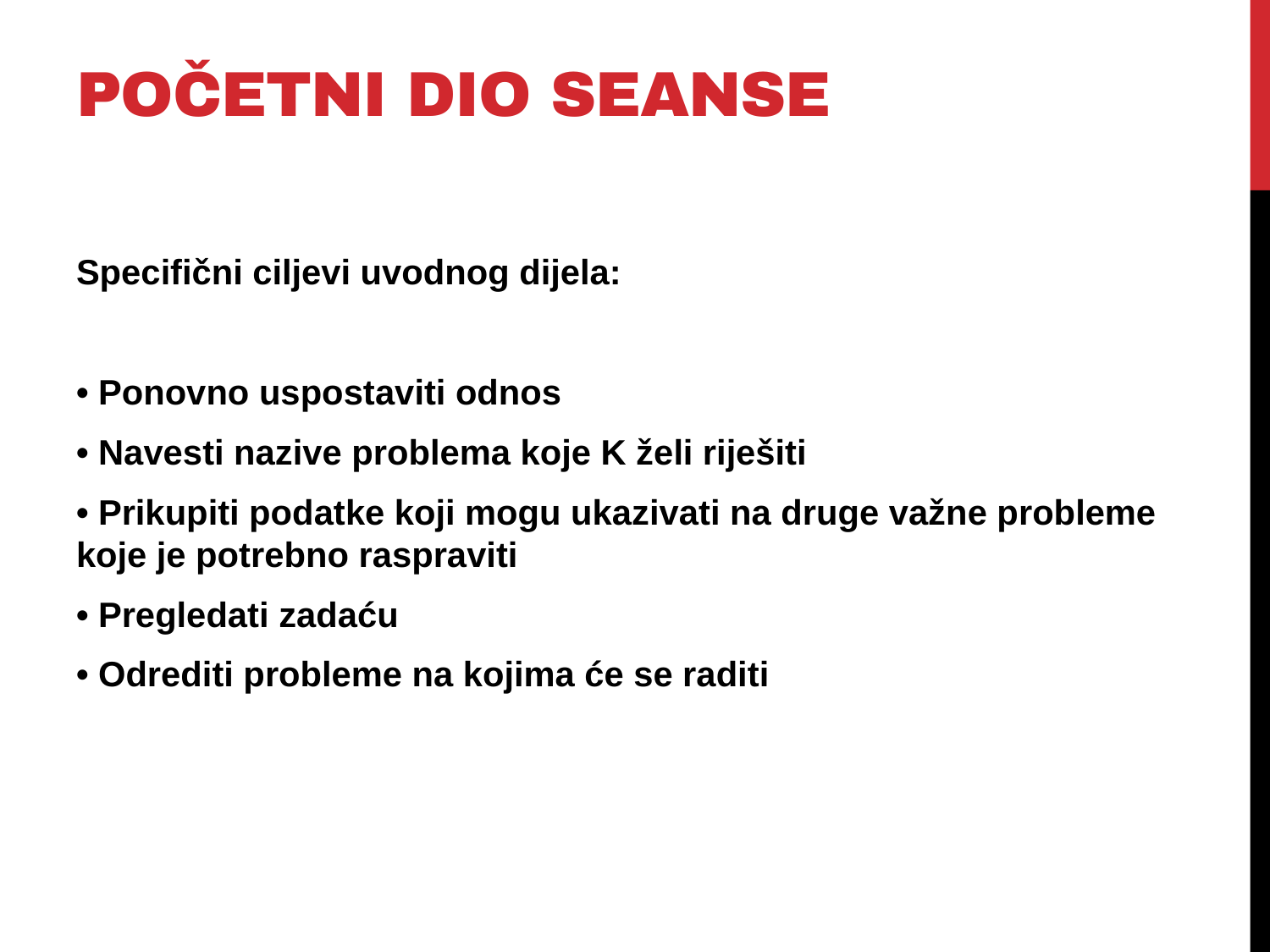

# Početni dio seanse
Specifični ciljevi uvodnog dijela:

• Ponovno uspostaviti odnos
• Navesti nazive problema koje K želi riješiti
• Prikupiti podatke koji mogu ukazivati na druge važne probleme koje je potrebno raspraviti
• Pregledati zadaću
• Odrediti probleme na kojima će se raditi